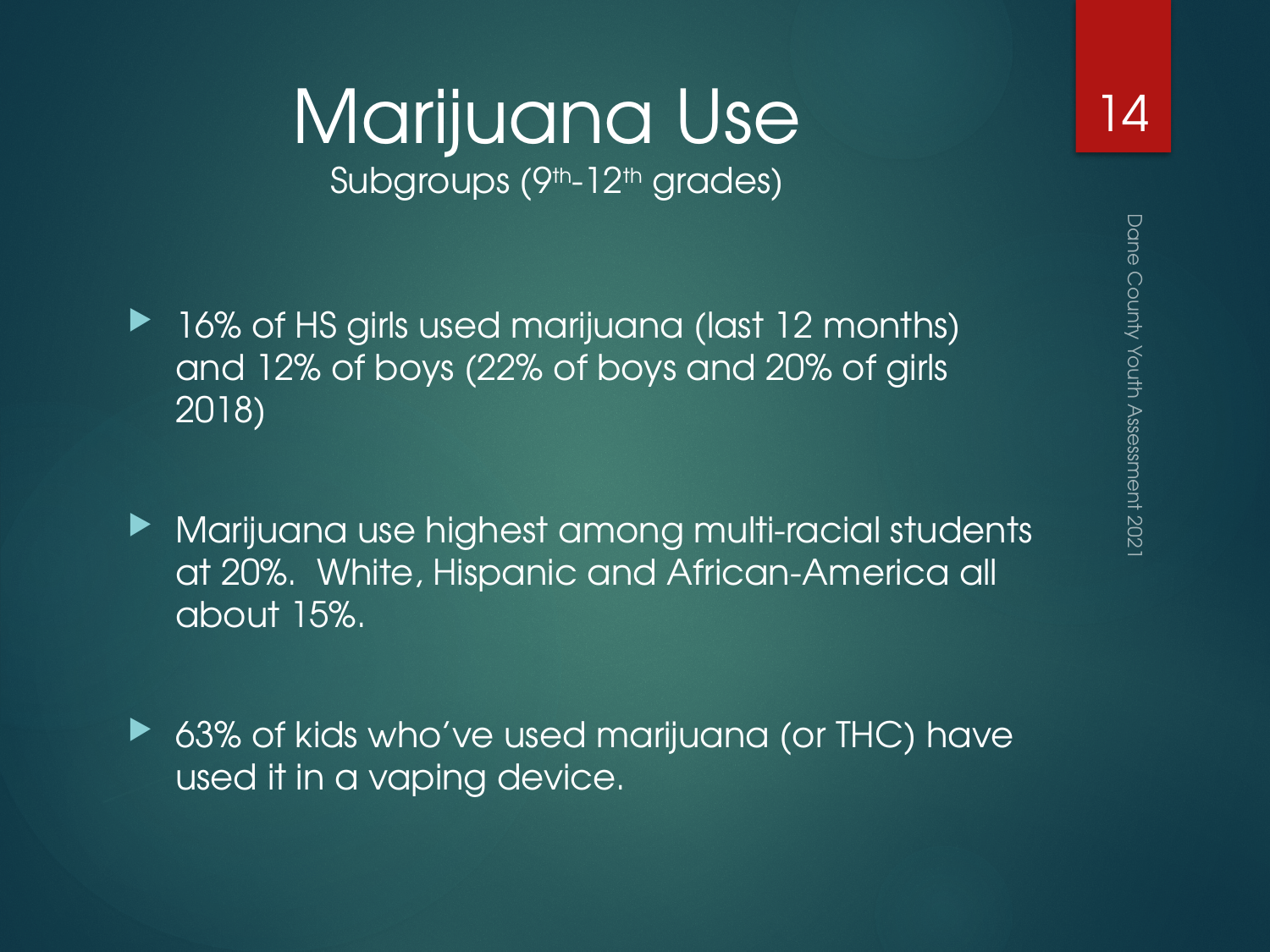

14
# Marijuana Use Subgroups (9th-12th grades)
16% of HS girls used marijuana (last 12 months) and 12% of boys (22% of boys and 20% of girls 2018)

Marijuana use highest among multi-racial students at 20%.  White, Hispanic and African-America all about 15%.

63% of kids who’ve used marijuana (or THC) have used it in a vaping device.

Dane County Youth Assessment 2021